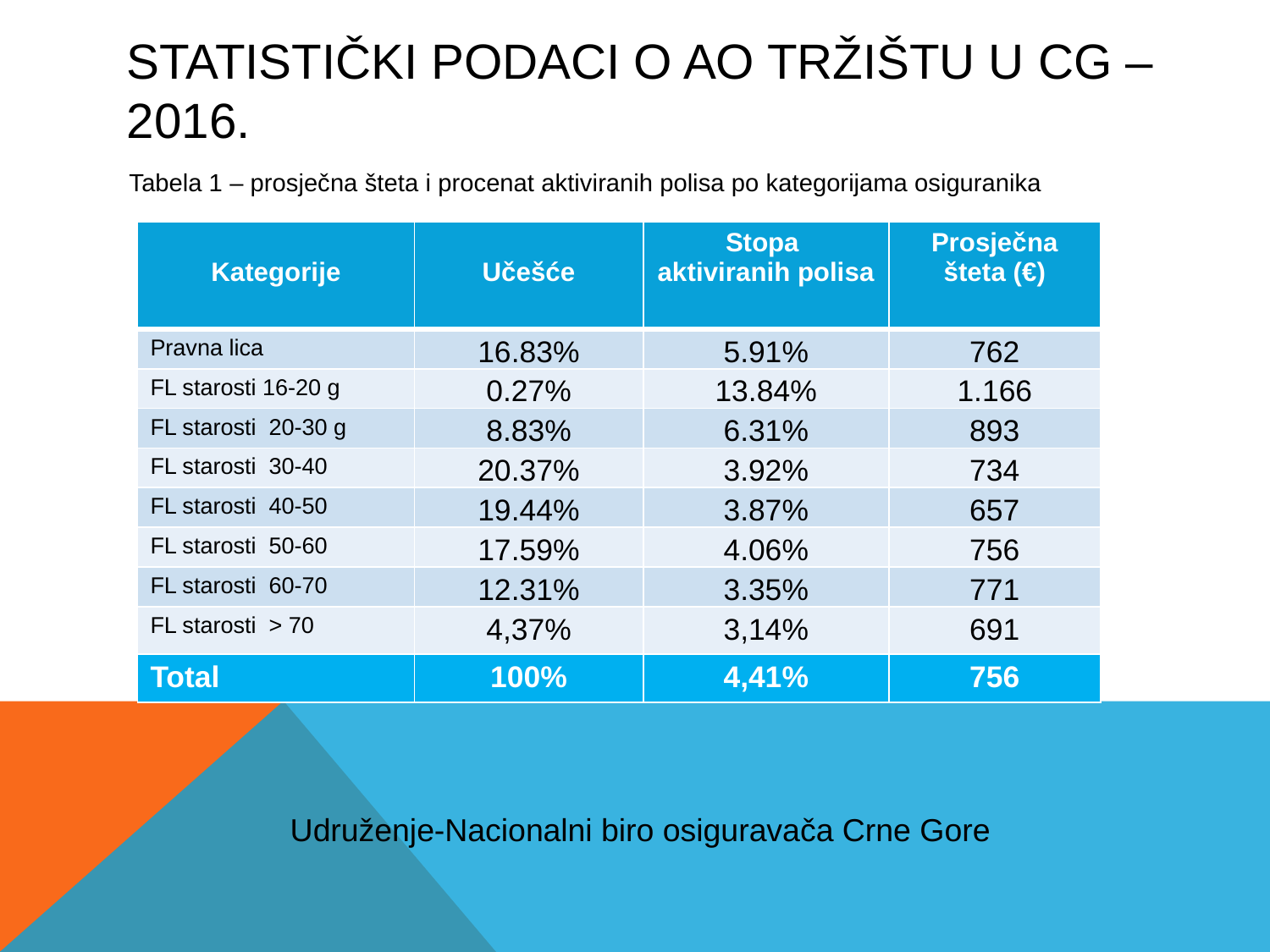

# Statistički podaci o ao tržištu u cg – 2016.
Tabela 1 – prosječna šteta i procenat aktiviranih polisa po kategorijama osiguranika
| Kategorije | Učešće | Stopa aktiviranih polisa | Prosječna šteta (€) |
| --- | --- | --- | --- |
| Pravna lica | 16.83% | 5.91% | 762 |
| FL starosti 16-20 g | 0.27% | 13.84% | 1.166 |
| FL starosti 20-30 g | 8.83% | 6.31% | 893 |
| FL starosti 30-40 | 20.37% | 3.92% | 734 |
| FL starosti 40-50 | 19.44% | 3.87% | 657 |
| FL starosti 50-60 | 17.59% | 4.06% | 756 |
| FL starosti 60-70 | 12.31% | 3.35% | 771 |
| FL starosti > 70 | 4,37% | 3,14% | 691 |
| Total | 100% | 4,41% | 756 |
Udruženje-Nacionalni biro osiguravača Crne Gore